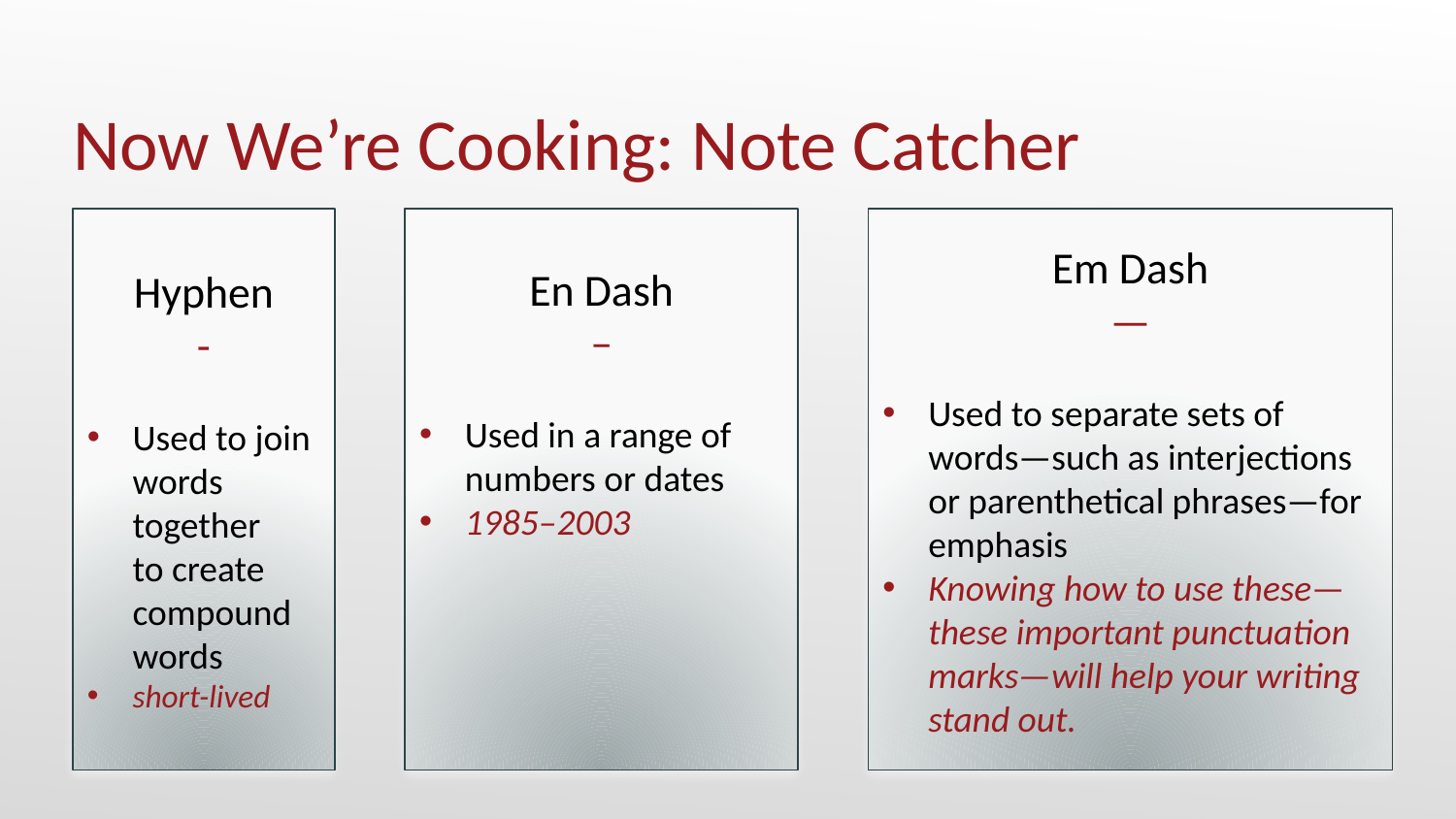

# Now We’re Cooking: Note Catcher
Hyphen
-

Used to join words together
to create compound words
short-lived
En Dash
–

Used in a range of numbers or dates
1985–2003

Em Dash
—

Used to separate sets of words—such as interjections or parenthetical phrases—for emphasis
Knowing how to use these—these important punctuation marks—will help your writing stand out.